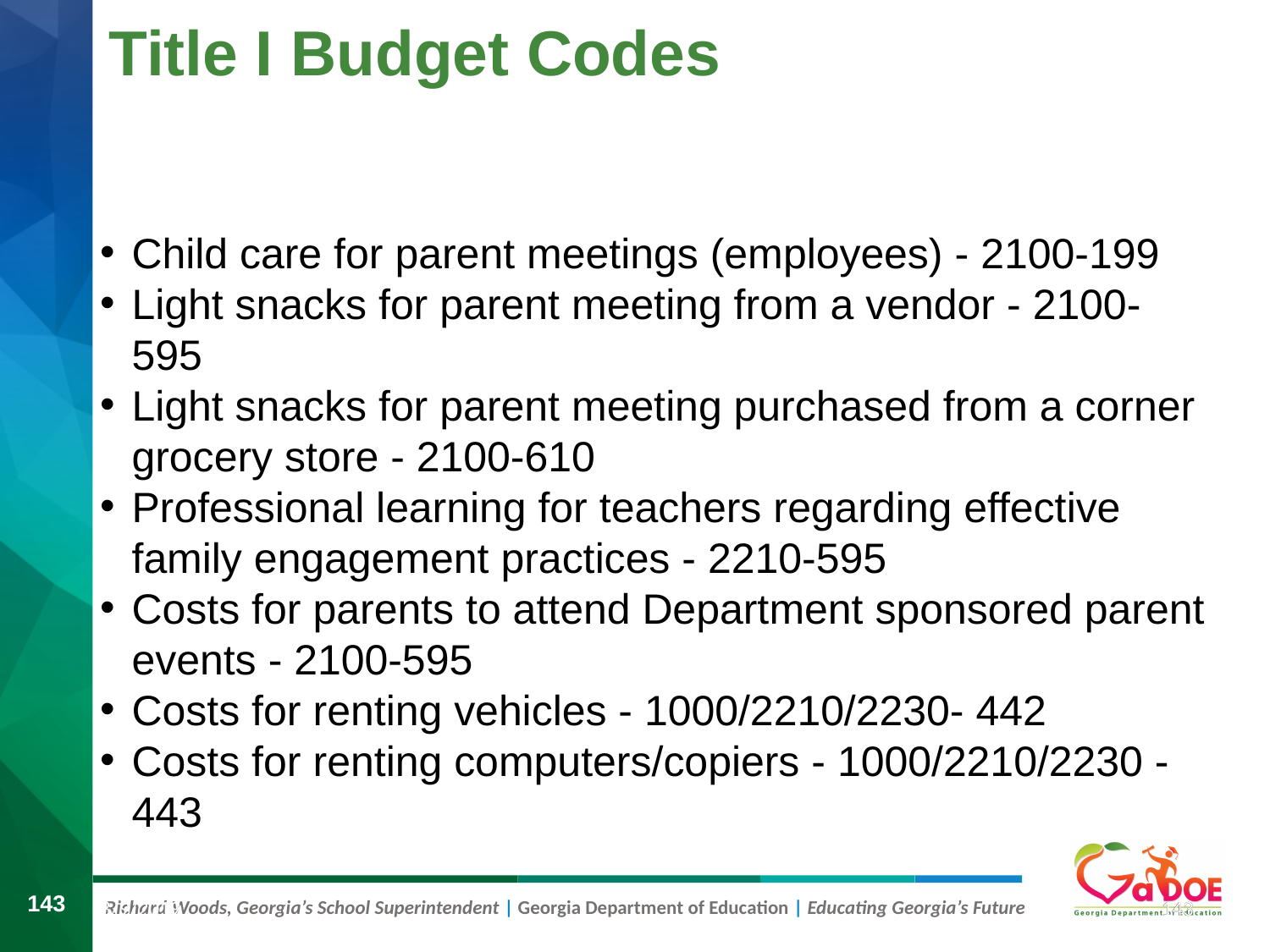

# Title I Budget Codes
Child care for parent meetings (employees) - 2100-199
Light snacks for parent meeting from a vendor - 2100-595
Light snacks for parent meeting purchased from a corner  grocery store - 2100-610
Professional learning for teachers regarding effective family engagement practices - 2210-595
Costs for parents to attend Department sponsored parent events - 2100-595
Costs for renting vehicles - 1000/2210/2230- 442
Costs for renting computers/copiers - 1000/2210/2230 - 443

143
143
8/9/2019